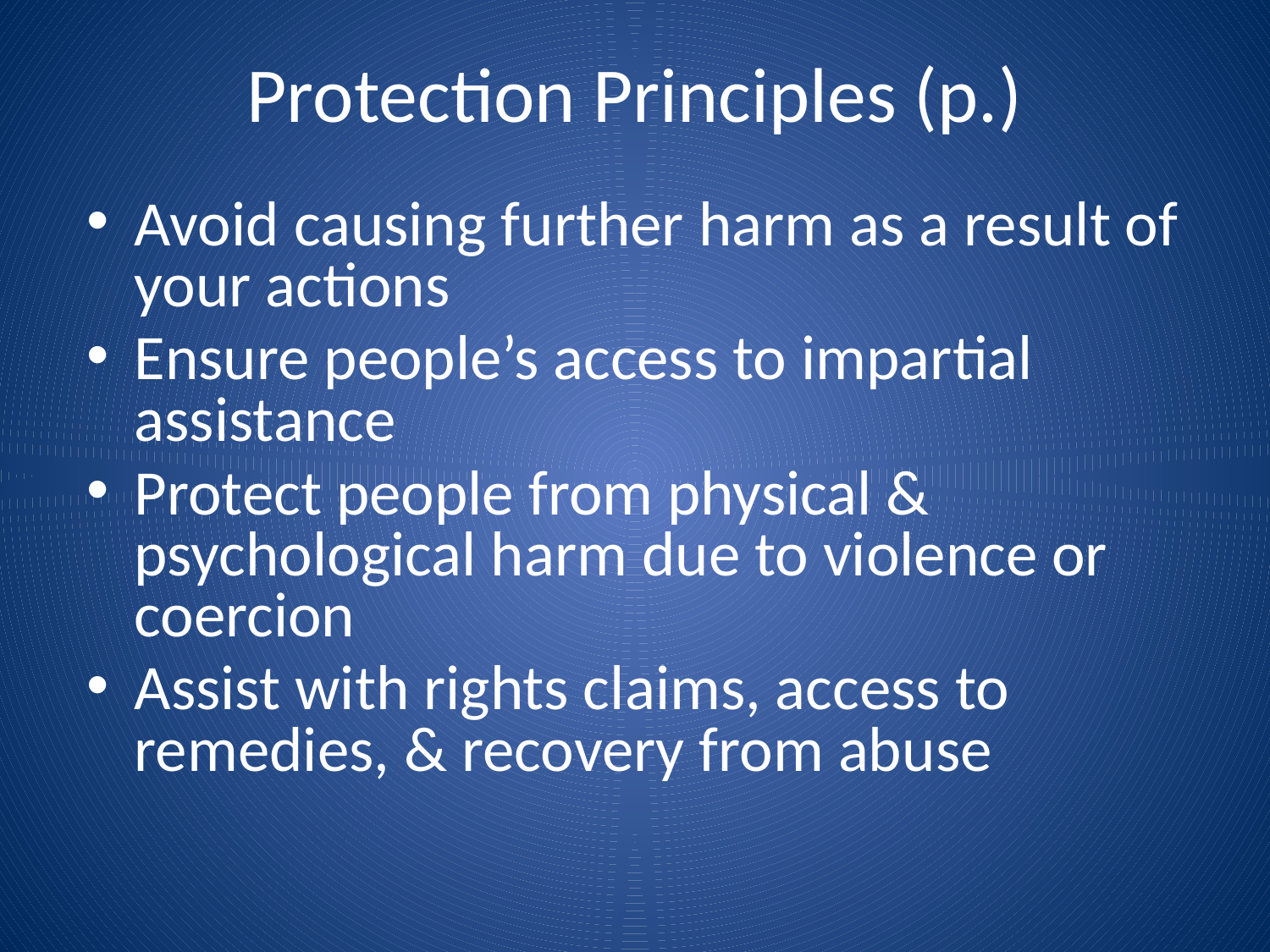

# Protection Principles (p.)
Avoid causing further harm as a result of your actions
Ensure people’s access to impartial assistance
Protect people from physical & psychological harm due to violence or coercion
Assist with rights claims, access to remedies, & recovery from abuse